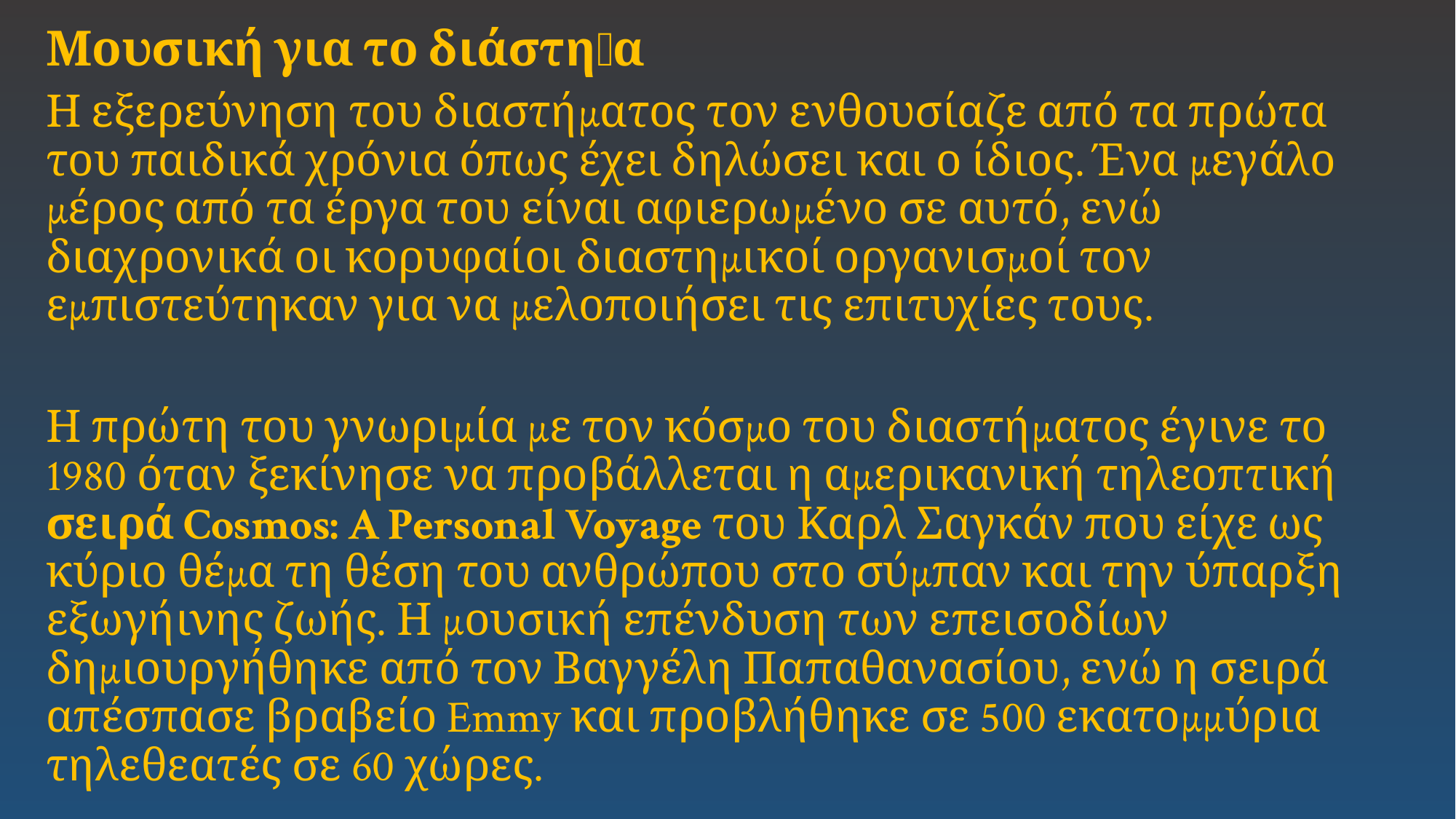

Μουσική για το διάστημα
Η εξερεύνηση του διαστήματος τον ενθουσίαζε από τα πρώτα του παιδικά χρόνια όπως έχει δηλώσει και ο ίδιος. Ένα μεγάλο μέρος από τα έργα του είναι αφιερωμένο σε αυτό, ενώ διαχρονικά οι κορυφαίοι διαστημικοί οργανισμοί τον εμπιστεύτηκαν για να μελοποιήσει τις επιτυχίες τους.

Η πρώτη του γνωριμία με τον κόσμο του διαστήματος έγινε το 1980 όταν ξεκίνησε να προβάλλεται η αμερικανική τηλεοπτική σειρά Cosmos: A Personal Voyage του Καρλ Σαγκάν που είχε ως κύριο θέμα τη θέση του ανθρώπου στο σύμπαν και την ύπαρξη εξωγήινης ζωής. Η μουσική επένδυση των επεισοδίων δημιουργήθηκε από τον Βαγγέλη Παπαθανασίου, ενώ η σειρά απέσπασε βραβείο Emmy και προβλήθηκε σε 500 εκατομμύρια τηλεθεατές σε 60 χώρες.